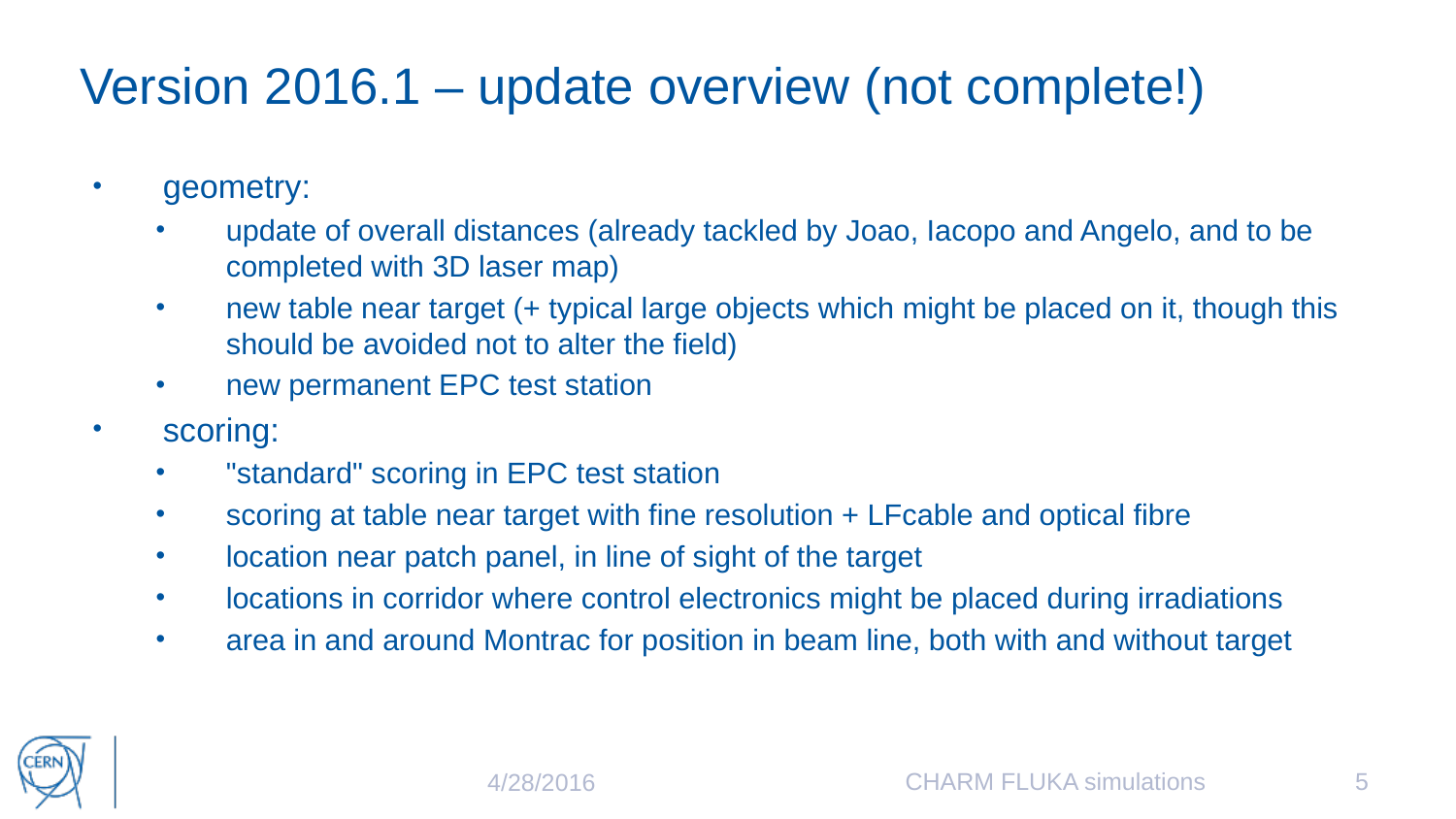

# Version 2016.1 – update overview (not complete!)
geometry:
update of overall distances (already tackled by Joao, Iacopo and Angelo, and to be completed with 3D laser map)
new table near target (+ typical large objects which might be placed on it, though this should be avoided not to alter the field)
new permanent EPC test station
scoring:
"standard" scoring in EPC test station
scoring at table near target with fine resolution + LFcable and optical fibre
location near patch panel, in line of sight of the target
locations in corridor where control electronics might be placed during irradiations
area in and around Montrac for position in beam line, both with and without target

CHARM FLUKA simulations
5
4/28/2016